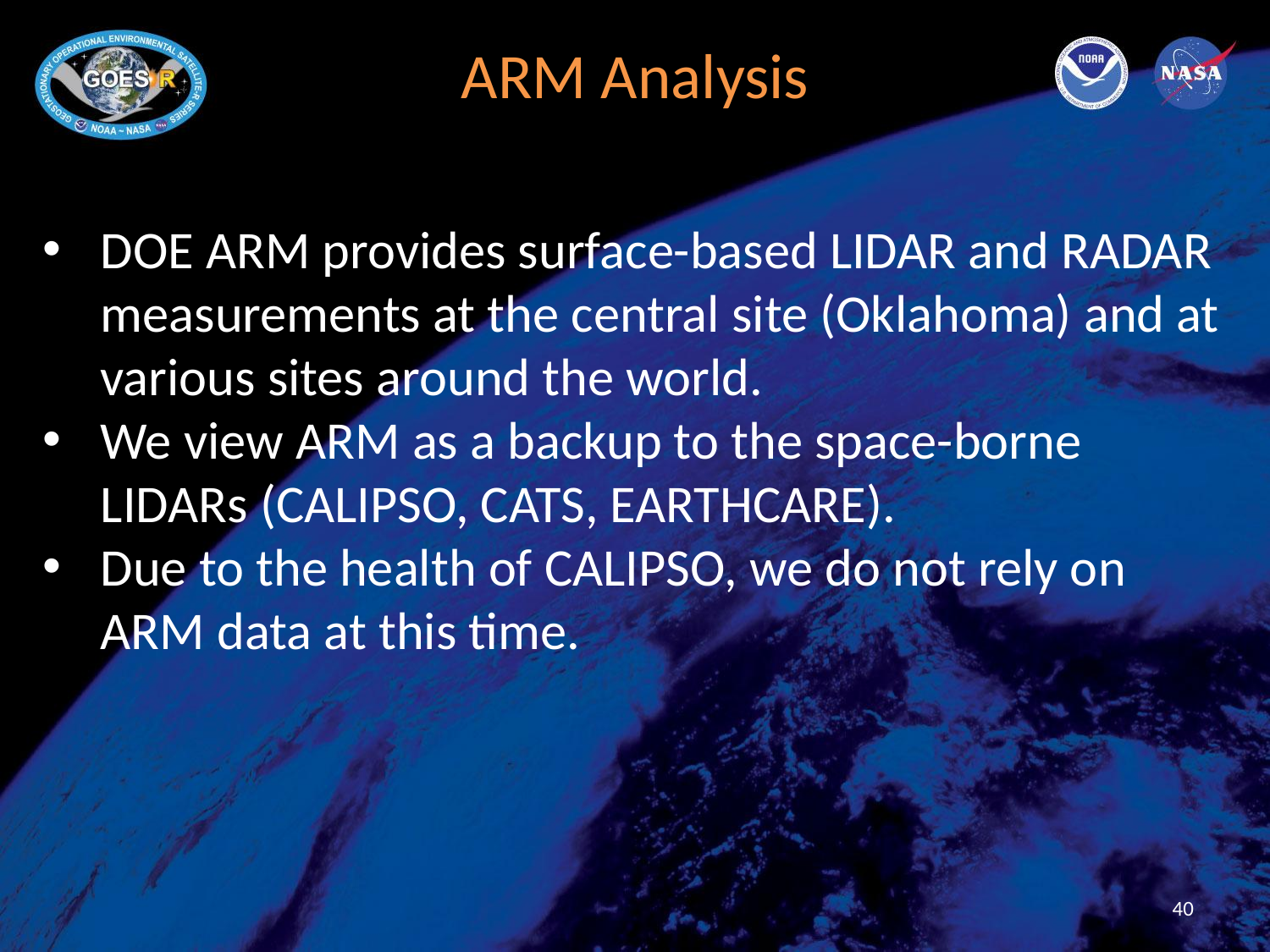

# ARM Analysis
DOE ARM provides surface-based LIDAR and RADAR measurements at the central site (Oklahoma) and at various sites around the world.
We view ARM as a backup to the space-borne LIDARs (CALIPSO, CATS, EARTHCARE).
Due to the health of CALIPSO, we do not rely on ARM data at this time.
40